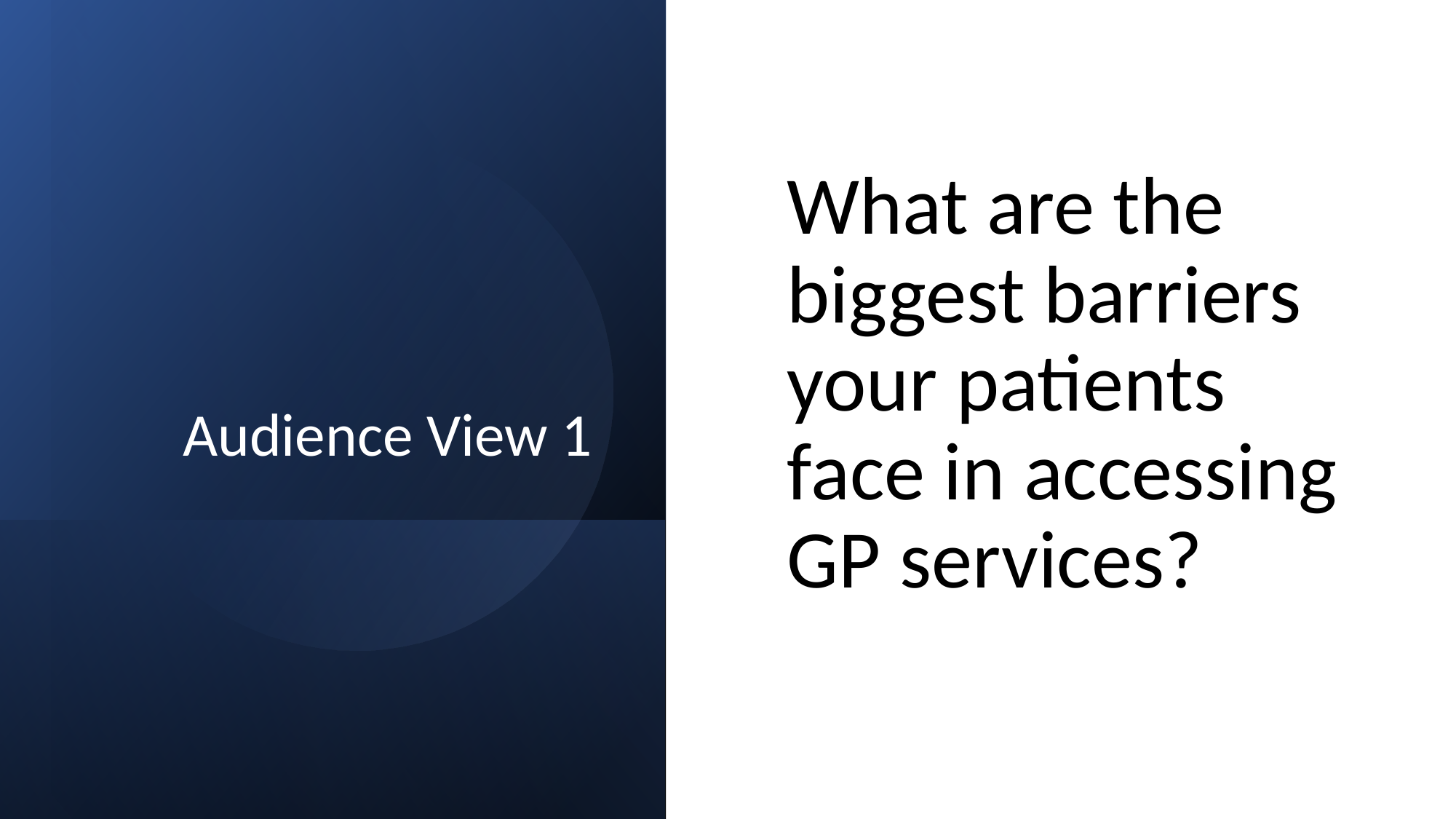

# Audience View 1

What are the biggest barriers your patients face in accessing GP services?